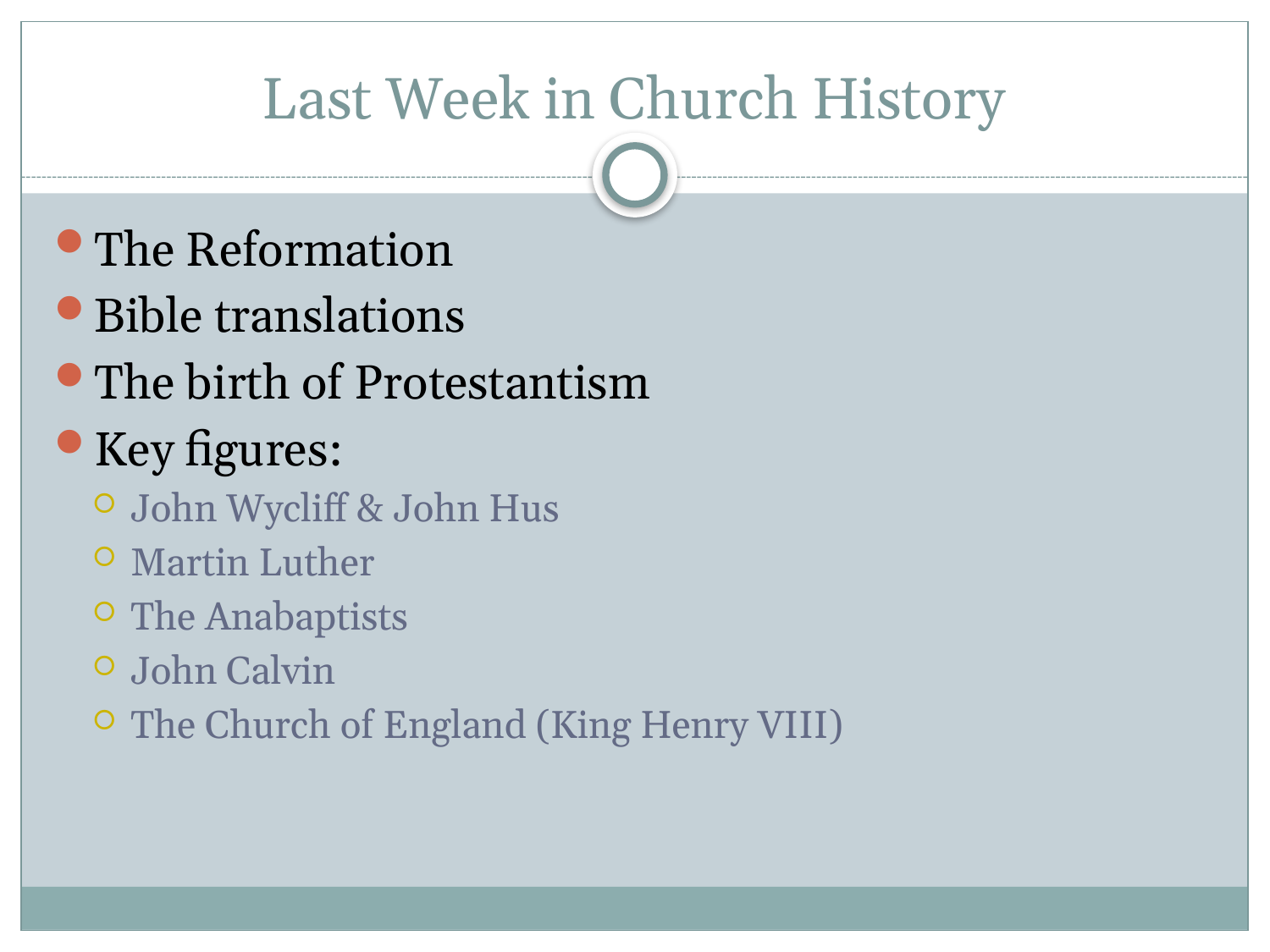

# Last Week in Church History
The Reformation
Bible translations
The birth of Protestantism
Key figures:
John Wycliff & John Hus
Martin Luther
The Anabaptists
John Calvin
The Church of England (King Henry VIII)